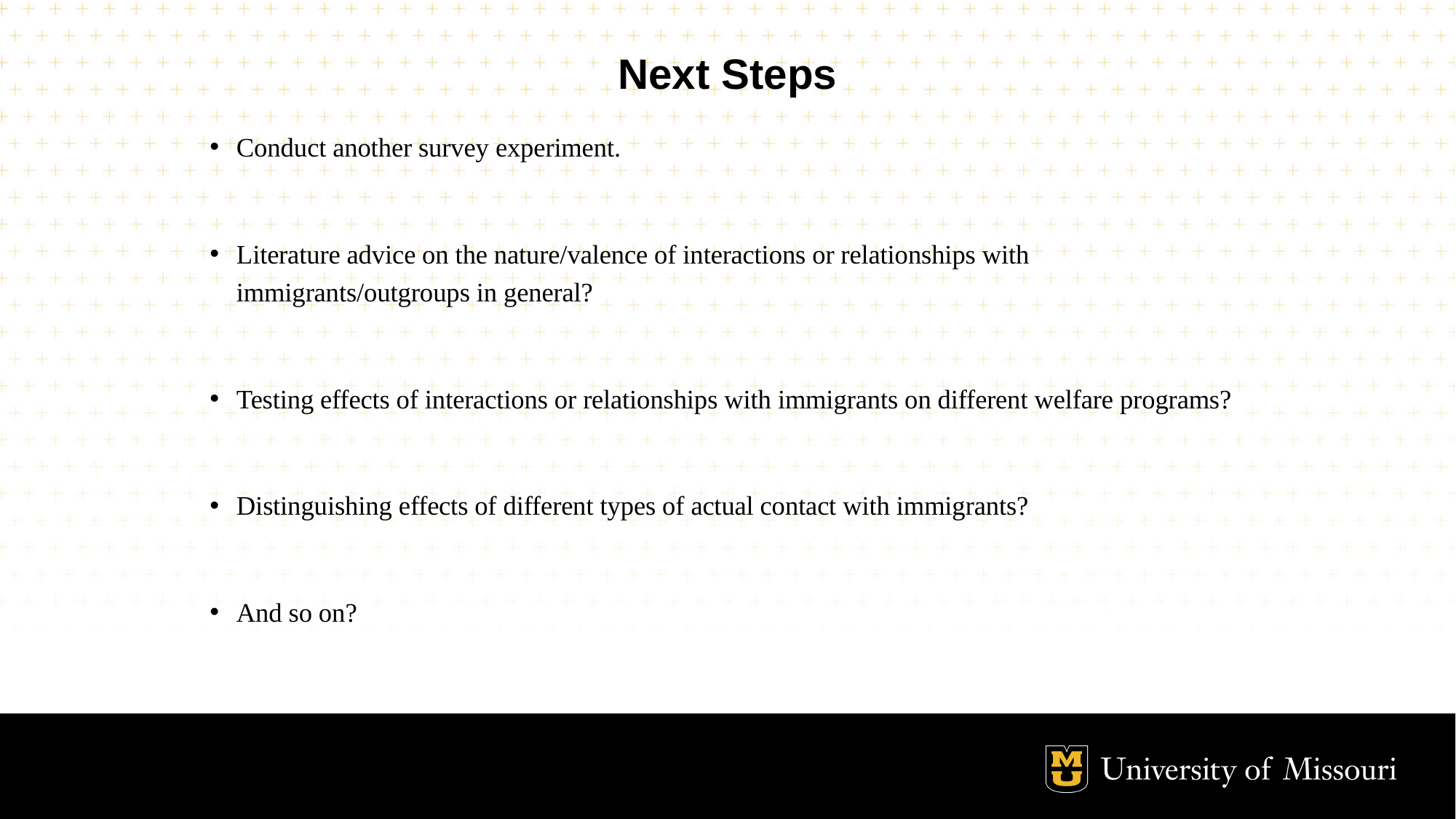

# Next Steps
Conduct another survey experiment.

Literature advice on the nature/valence of interactions or relationships with immigrants/outgroups in general?

Testing effects of interactions or relationships with immigrants on different welfare programs?

Distinguishing effects of different types of actual contact with immigrants?

And so on?